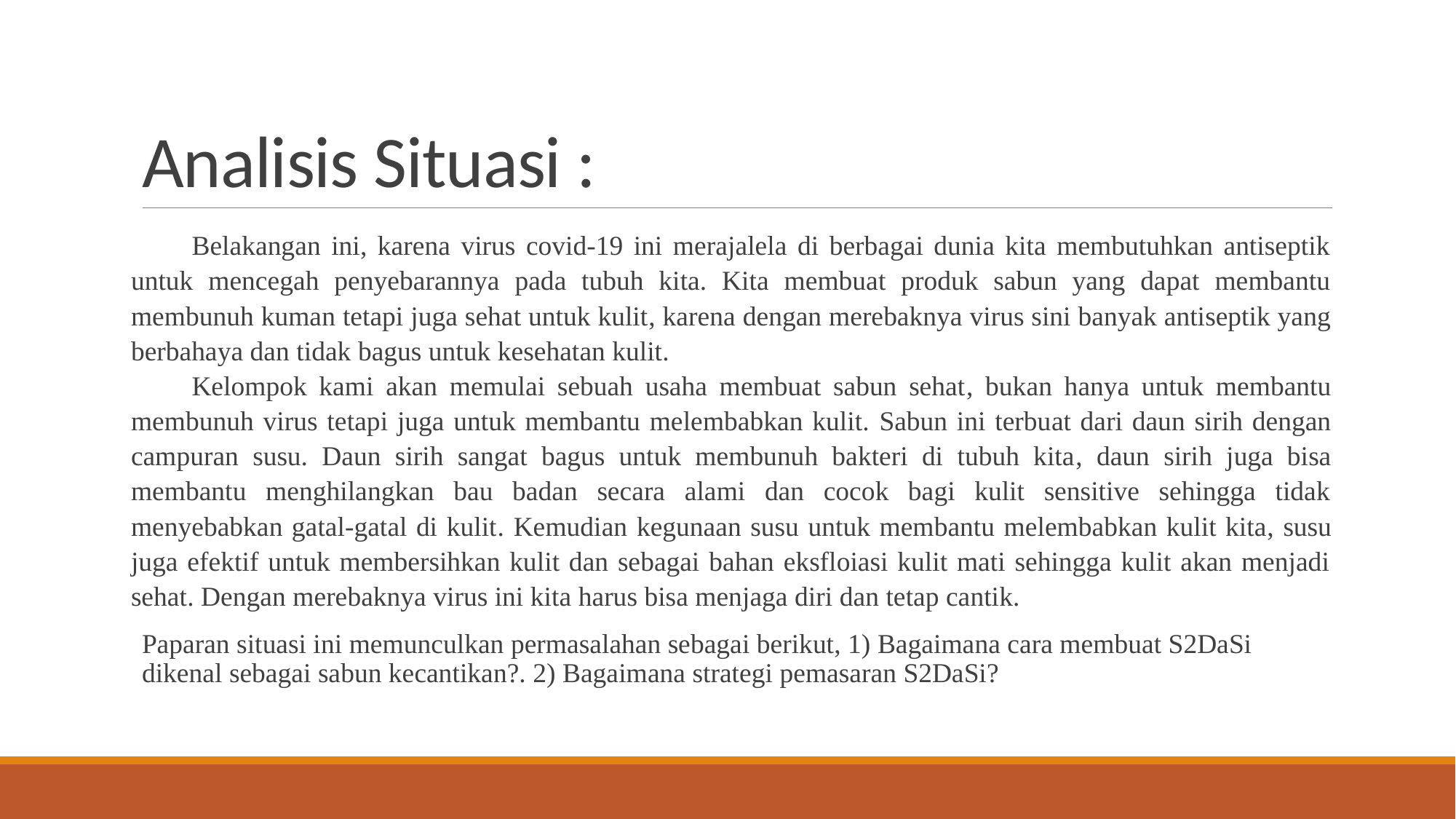

# Analisis Situasi :
Belakangan ini, karena virus covid-19 ini merajalela di berbagai dunia kita membutuhkan antiseptik untuk mencegah penyebarannya pada tubuh kita. Kita membuat produk sabun yang dapat membantu membunuh kuman tetapi juga sehat untuk kulit, karena dengan merebaknya virus sini banyak antiseptik yang berbahaya dan tidak bagus untuk kesehatan kulit.
Kelompok kami akan memulai sebuah usaha membuat sabun sehat, bukan hanya untuk membantu membunuh virus tetapi juga untuk membantu melembabkan kulit. Sabun ini terbuat dari daun sirih dengan campuran susu. Daun sirih sangat bagus untuk membunuh bakteri di tubuh kita, daun sirih juga bisa membantu menghilangkan bau badan secara alami dan cocok bagi kulit sensitive sehingga tidak menyebabkan gatal-gatal di kulit. Kemudian kegunaan susu untuk membantu melembabkan kulit kita, susu juga efektif untuk membersihkan kulit dan sebagai bahan eksfloiasi kulit mati sehingga kulit akan menjadi sehat. Dengan merebaknya virus ini kita harus bisa menjaga diri dan tetap cantik.
Paparan situasi ini memunculkan permasalahan sebagai berikut, 1) Bagaimana cara membuat S2DaSi dikenal sebagai sabun kecantikan?. 2) Bagaimana strategi pemasaran S2DaSi?